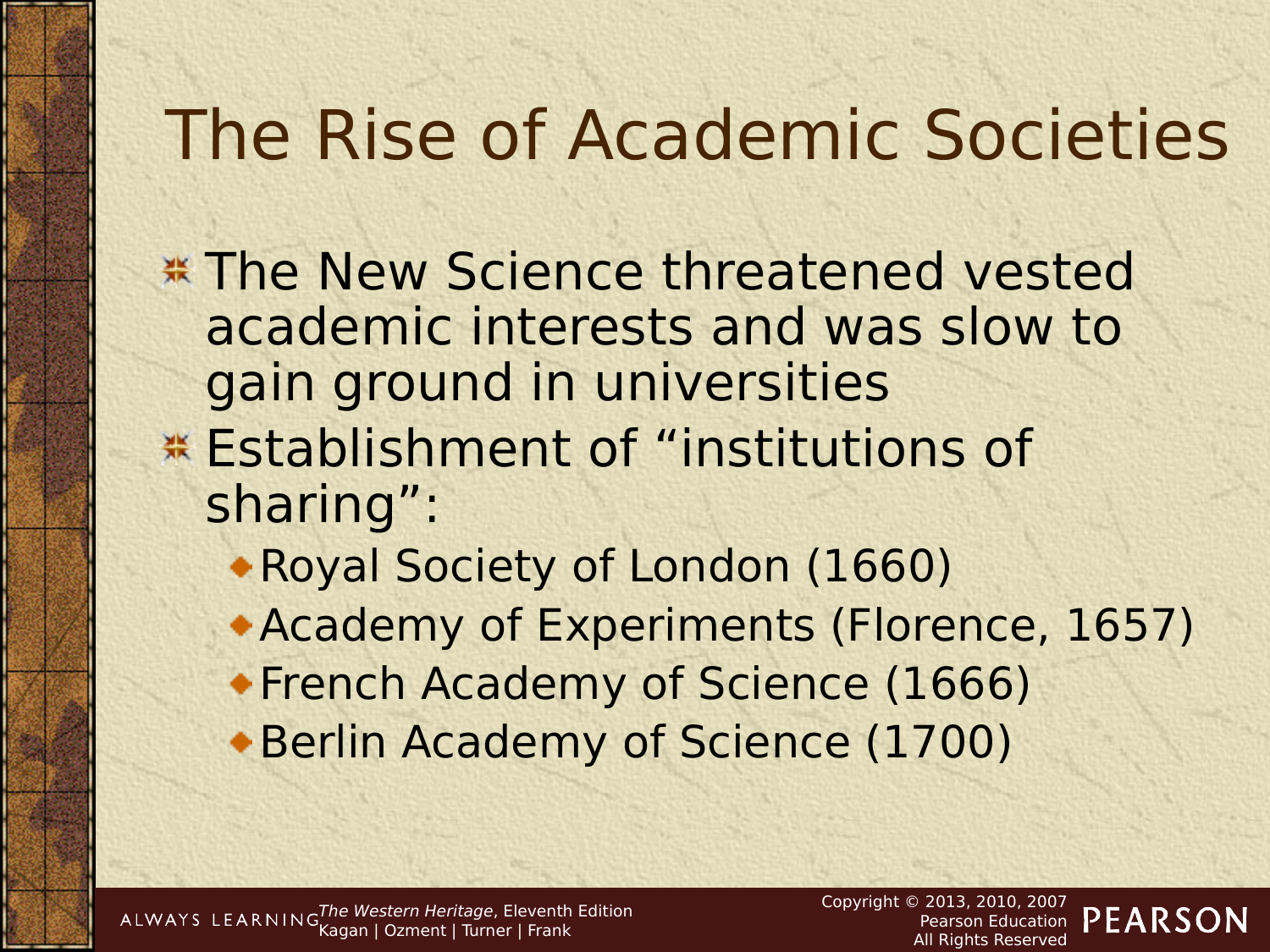

The Rise of Academic Societies
The New Science threatened vested academic interests and was slow to gain ground in universities
Establishment of “institutions of sharing”:
Royal Society of London (1660)
Academy of Experiments (Florence, 1657)
French Academy of Science (1666)
Berlin Academy of Science (1700)